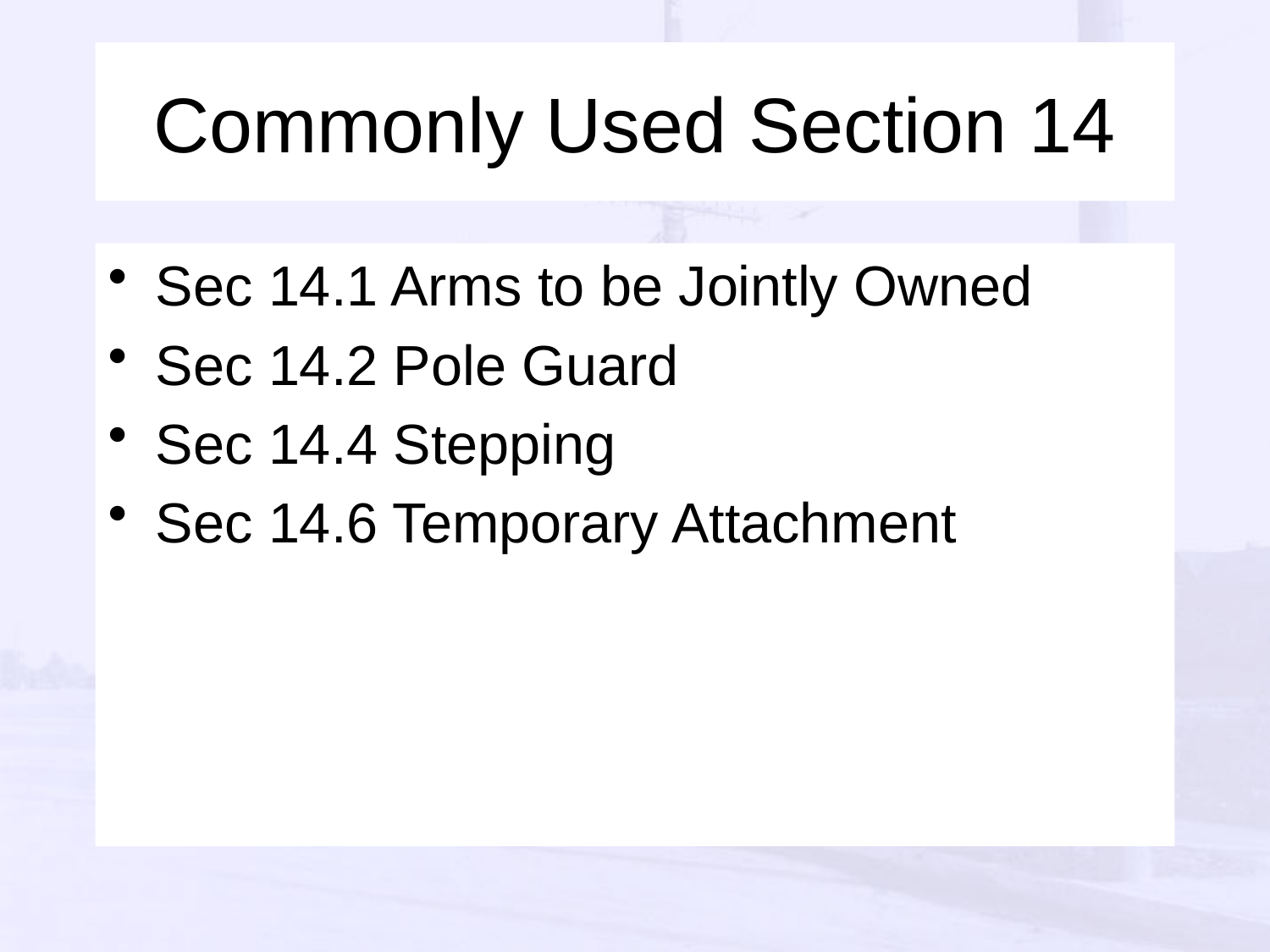

Commonly Used Section 14
Sec 14.1 Arms to be Jointly Owned
Sec 14.2 Pole Guard
Sec 14.4 Stepping
Sec 14.6 Temporary Attachment